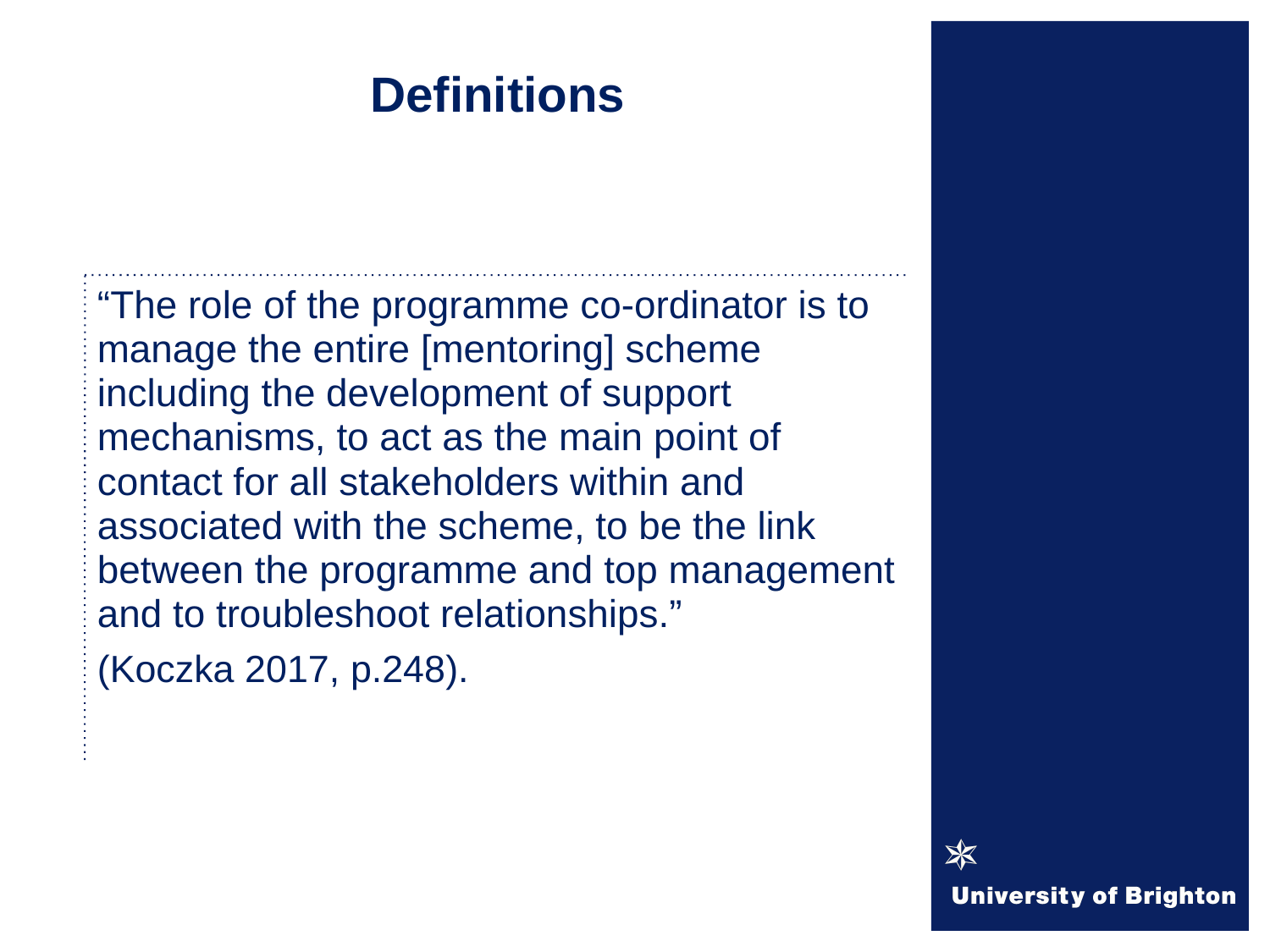

# Definitions
“The role of the programme co-ordinator is to manage the entire [mentoring] scheme including the development of support mechanisms, to act as the main point of contact for all stakeholders within and associated with the scheme, to be the link between the programme and top management and to troubleshoot relationships.”
(Koczka 2017, p.248).